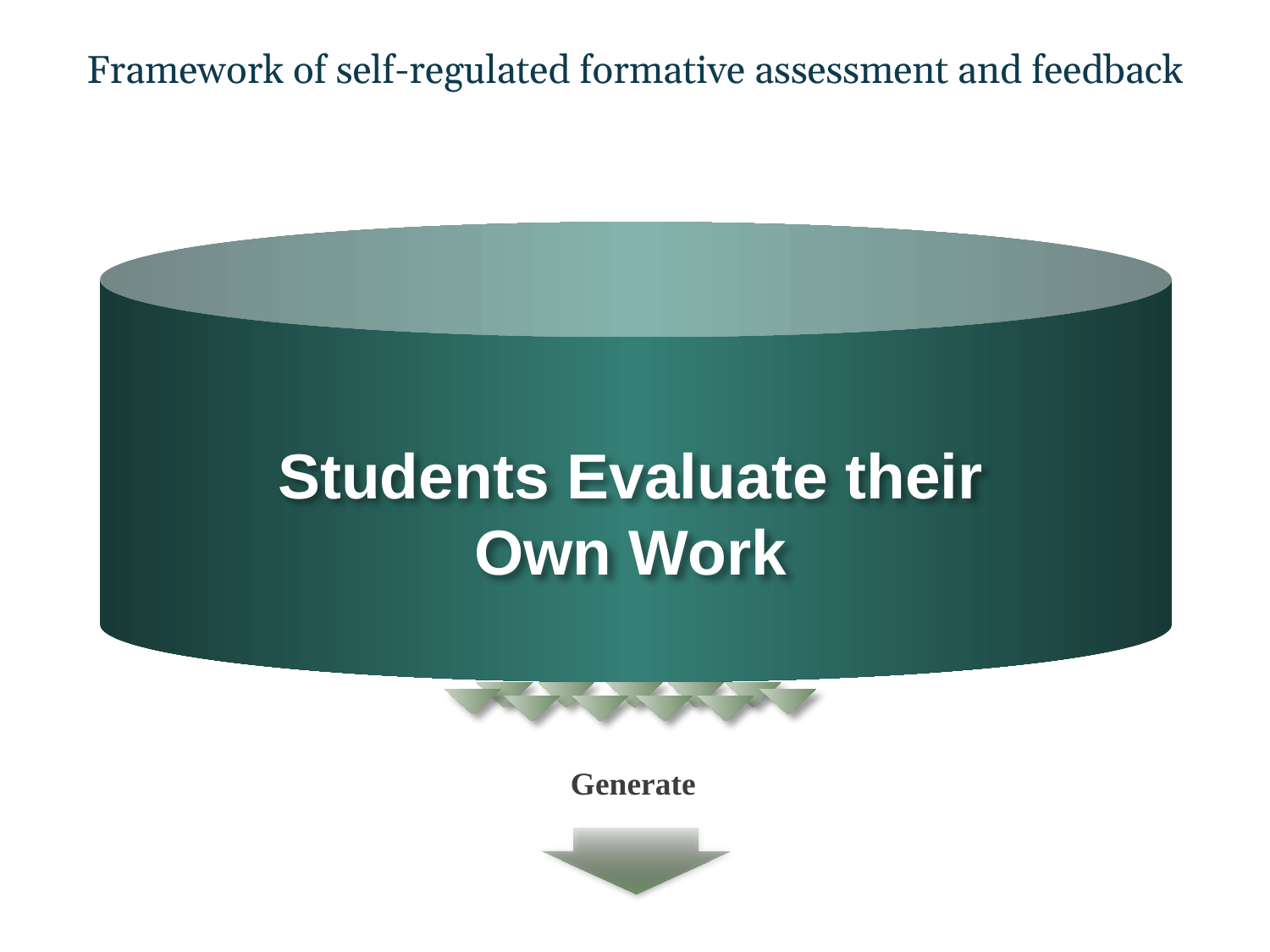

# Framework of self-regulated formative assessment and feedback

Students Evaluate their
Own Work

Generate